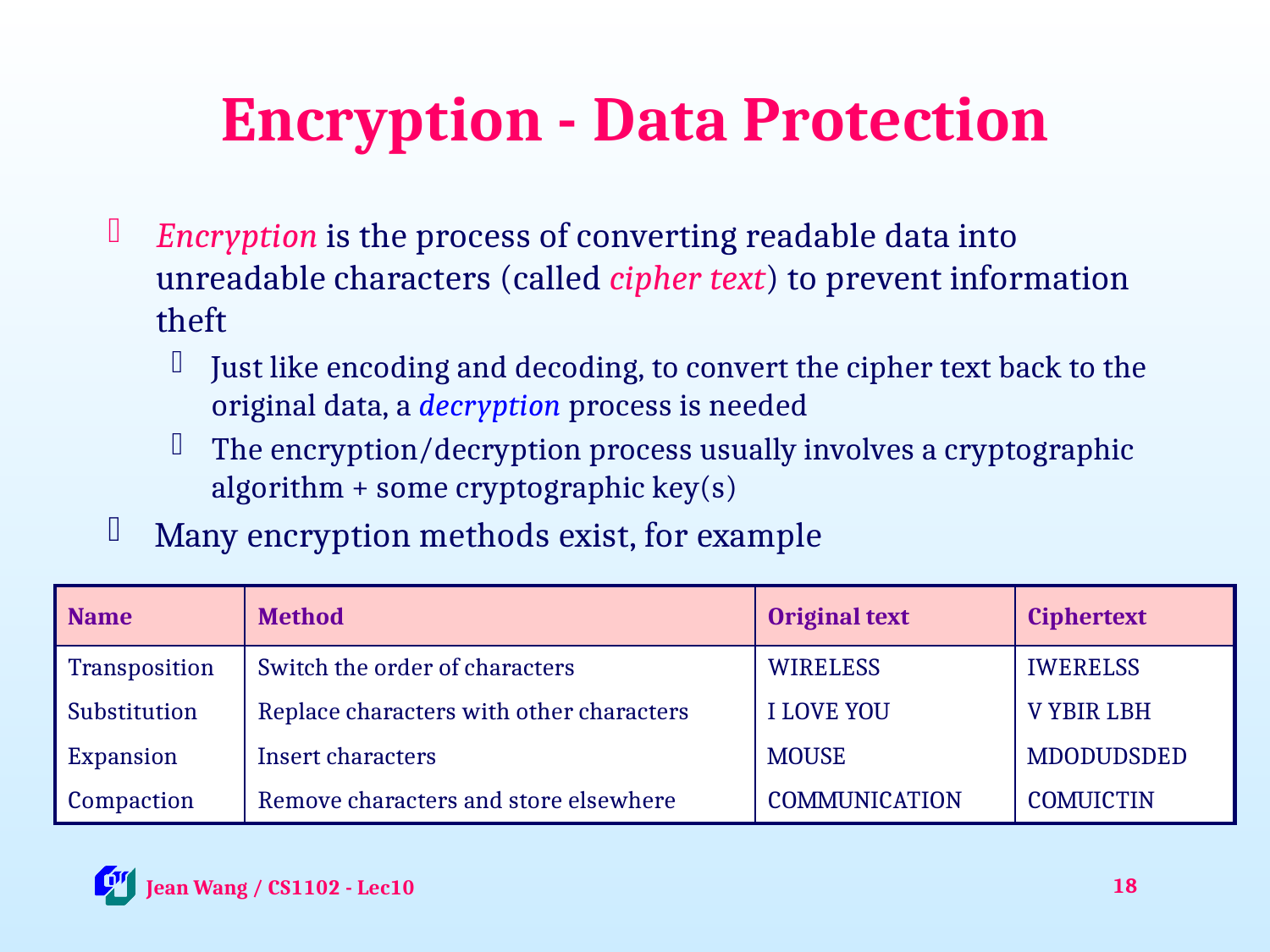

# Encryption - Data Protection
Encryption is the process of converting readable data into unreadable characters (called cipher text) to prevent information theft
Just like encoding and decoding, to convert the cipher text back to the original data, a decryption process is needed
The encryption/decryption process usually involves a cryptographic algorithm + some cryptographic key(s)
Many encryption methods exist, for example

| Name | Method | Original text | Ciphertext |
| --- | --- | --- | --- |
| Transposition | Switch the order of characters | WIRELESS | IWERELSS |
| Substitution | Replace characters with other characters | I LOVE YOU | V YBIR LBH |
| Expansion | Insert characters | MOUSE | MDODUDSDED |
| Compaction | Remove characters and store elsewhere | COMMUNICATION | COMUICTIN |
18
    Jean Wang / CS1102 - Lec10